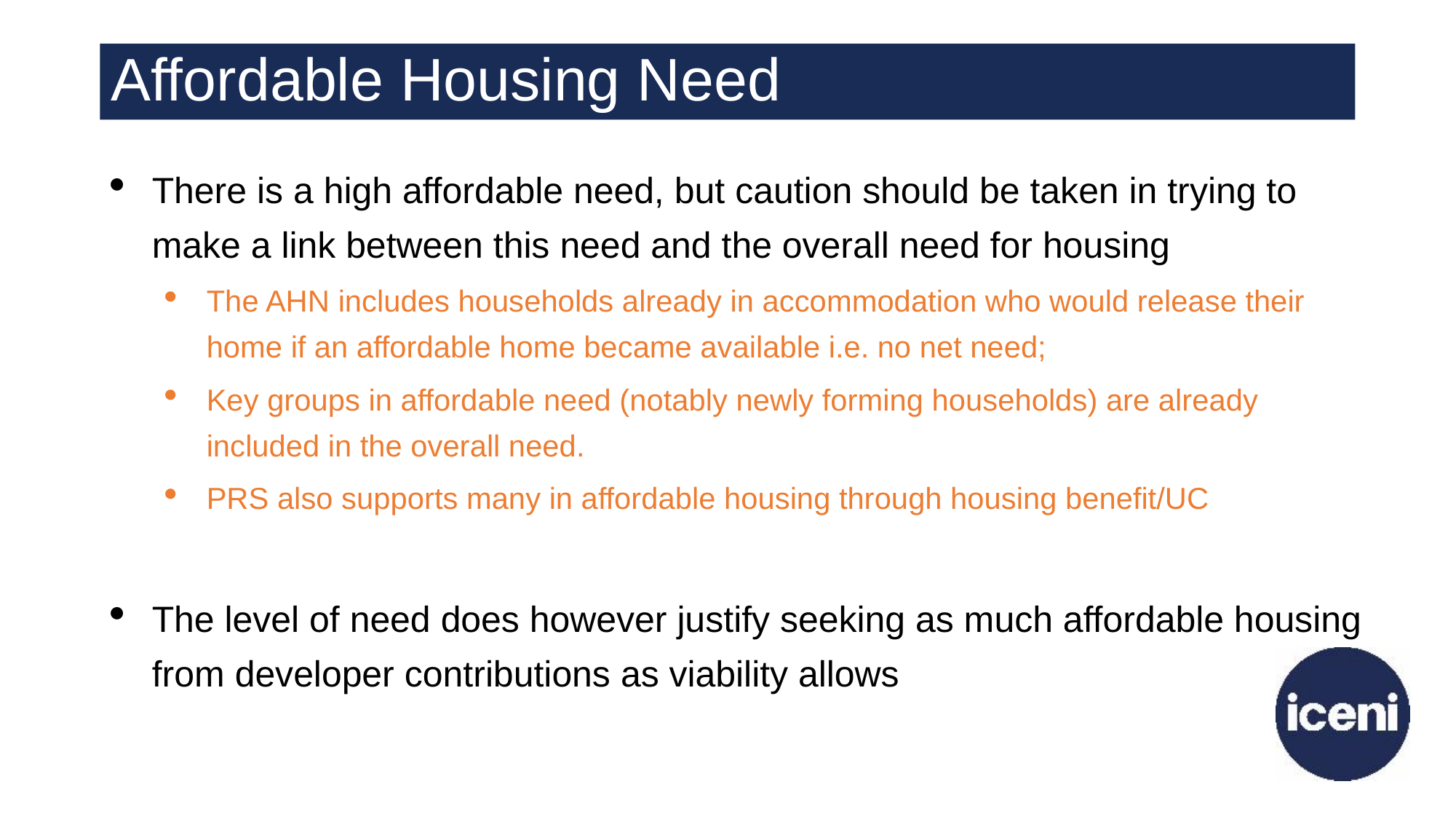

# Affordable Housing Need
There is a high affordable need, but caution should be taken in trying to make a link between this need and the overall need for housing
The AHN includes households already in accommodation who would release their home if an affordable home became available i.e. no net need;
Key groups in affordable need (notably newly forming households) are already included in the overall need.
PRS also supports many in affordable housing through housing benefit/UC

The level of need does however justify seeking as much affordable housing from developer contributions as viability allows